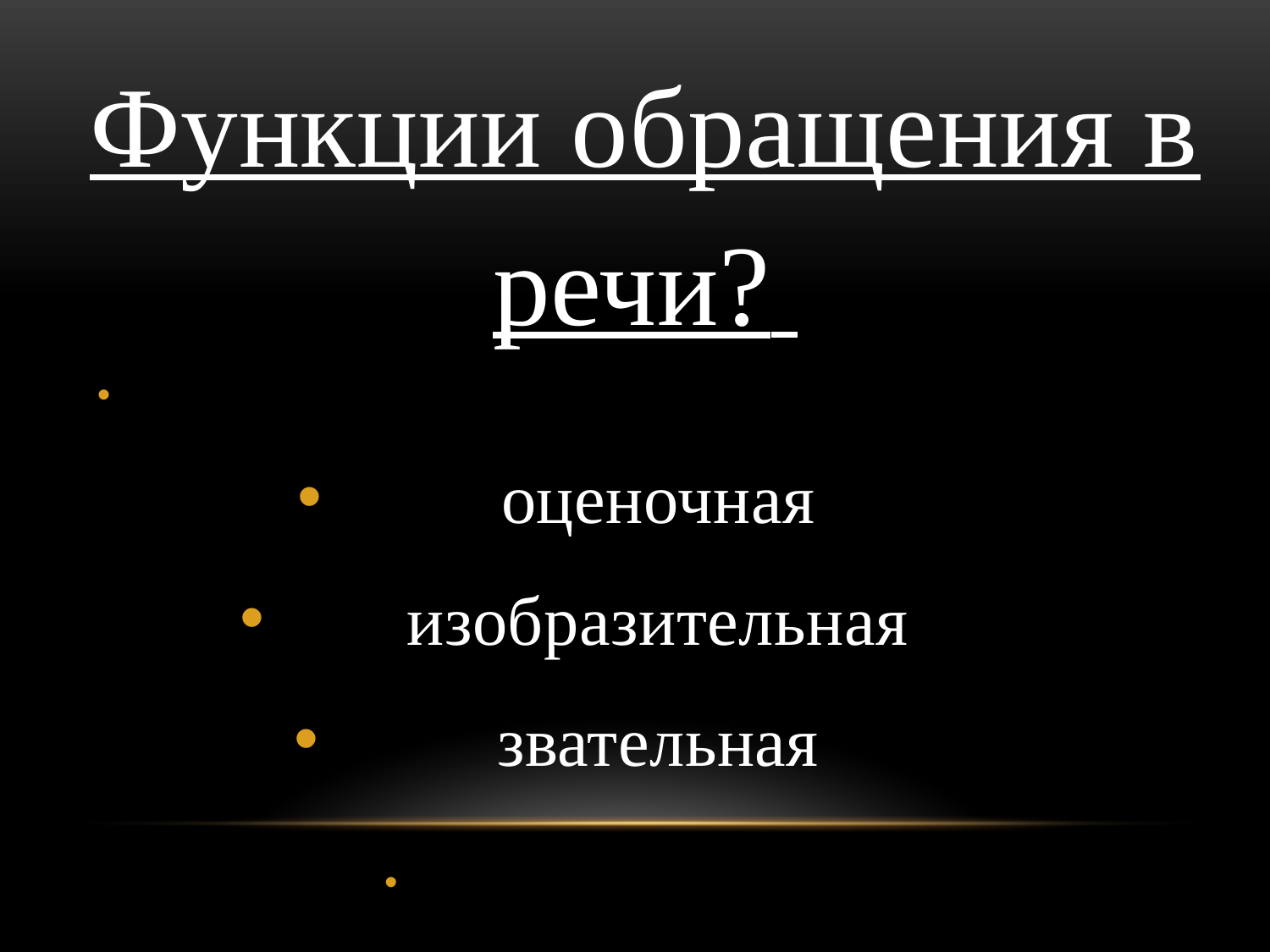

Функции обращения в речи?

оценочная
изобразительная
звательная